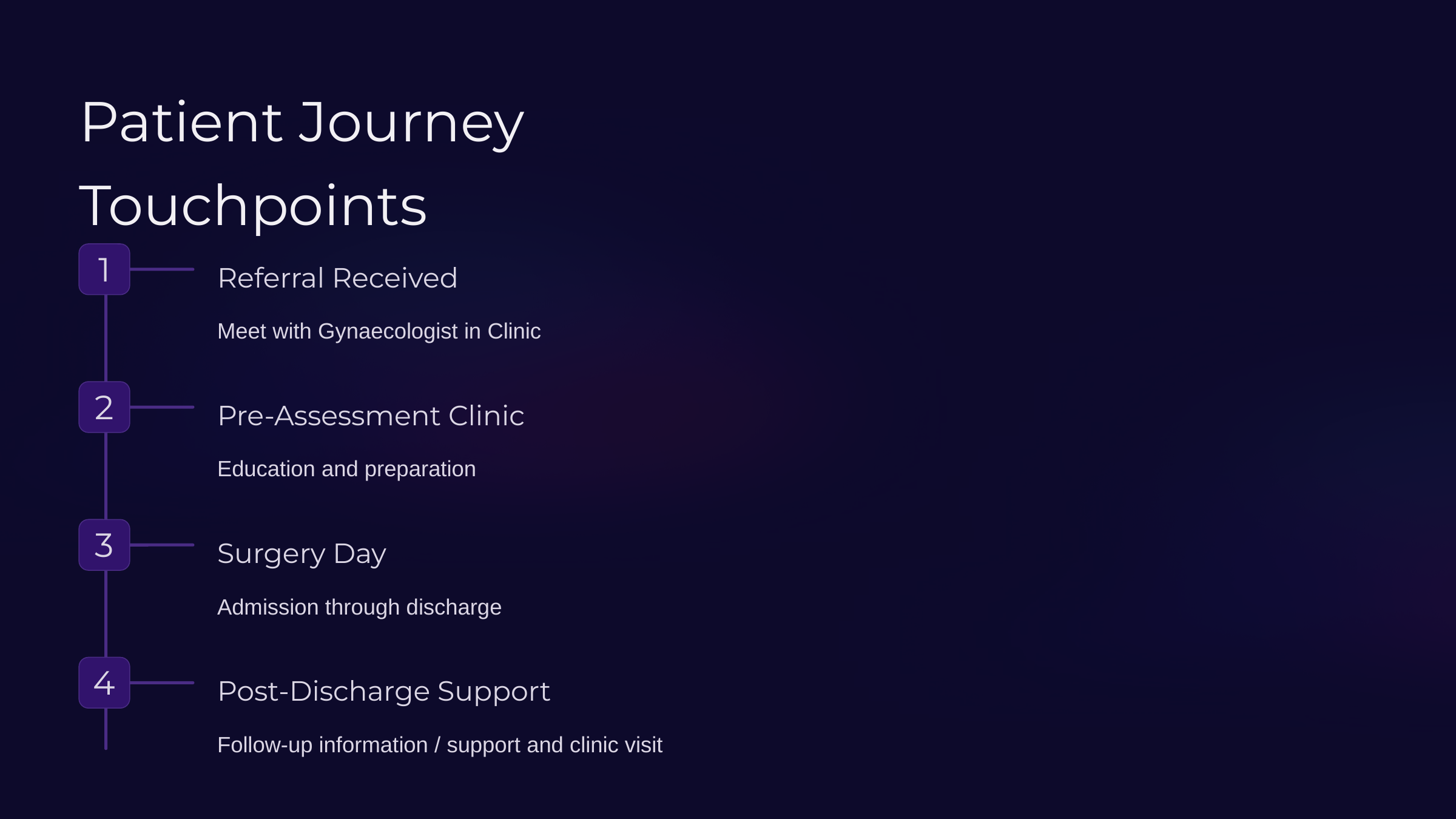

Patient Journey Touchpoints

1
Referral Received

Meet with Gynaecologist in Clinic

2
Pre-Assessment Clinic

Education and preparation

3
Surgery Day

Admission through discharge

4
Post-Discharge Support

Follow-up information / support and clinic visit